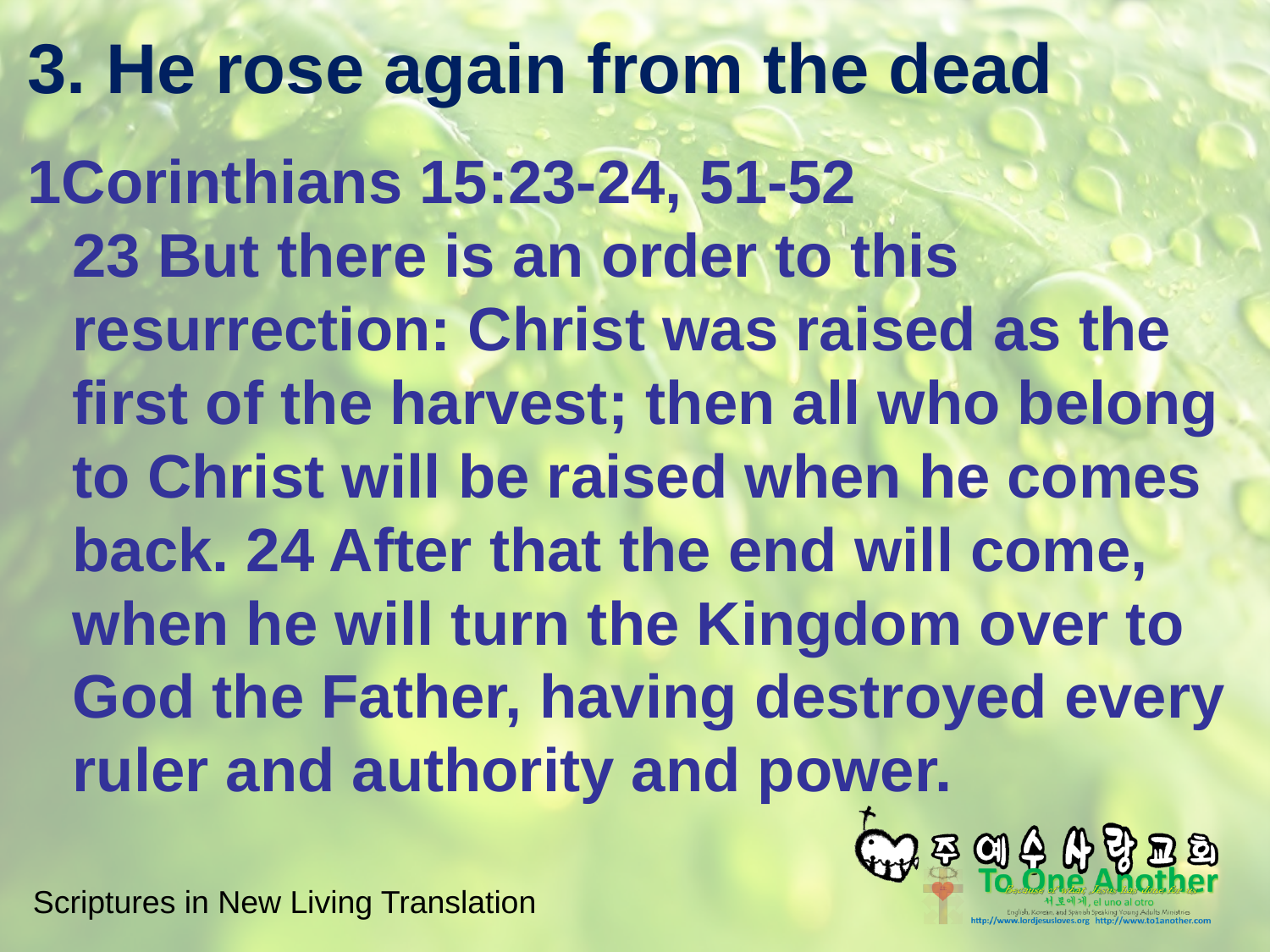

# 3. He rose again from the dead
1Corinthians 15:23-24, 51-52
23 But there is an order to this resurrection: Christ was raised as the first of the harvest; then all who belong to Christ will be raised when he comes back. 24 After that the end will come, when he will turn the Kingdom over to God the Father, having destroyed every ruler and authority and power.